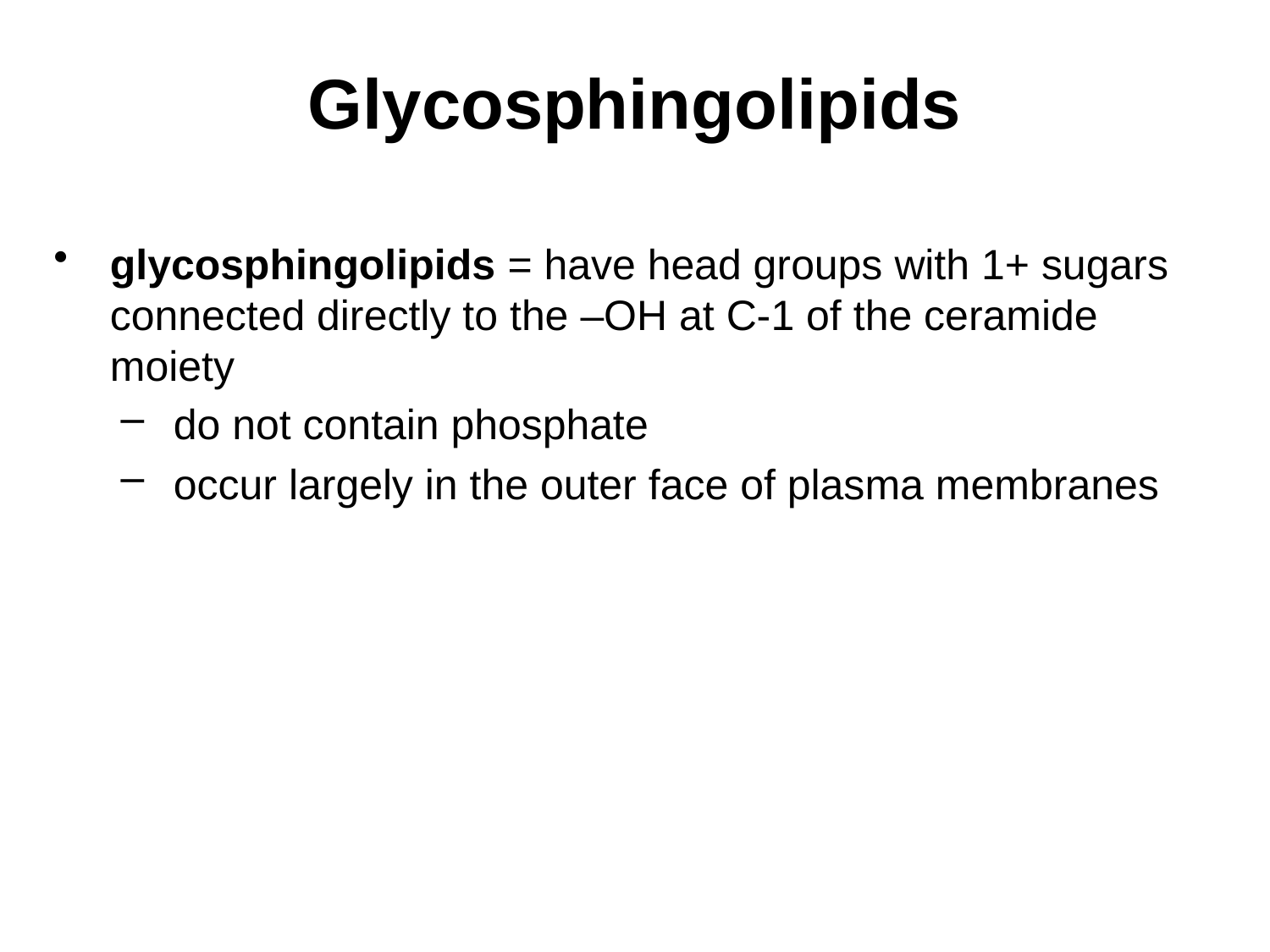

# Glycosphingolipids
glycosphingolipids = have head groups with 1+ sugars connected directly to the –OH at C-1 of the ceramide moiety
do not contain phosphate
occur largely in the outer face of plasma membranes